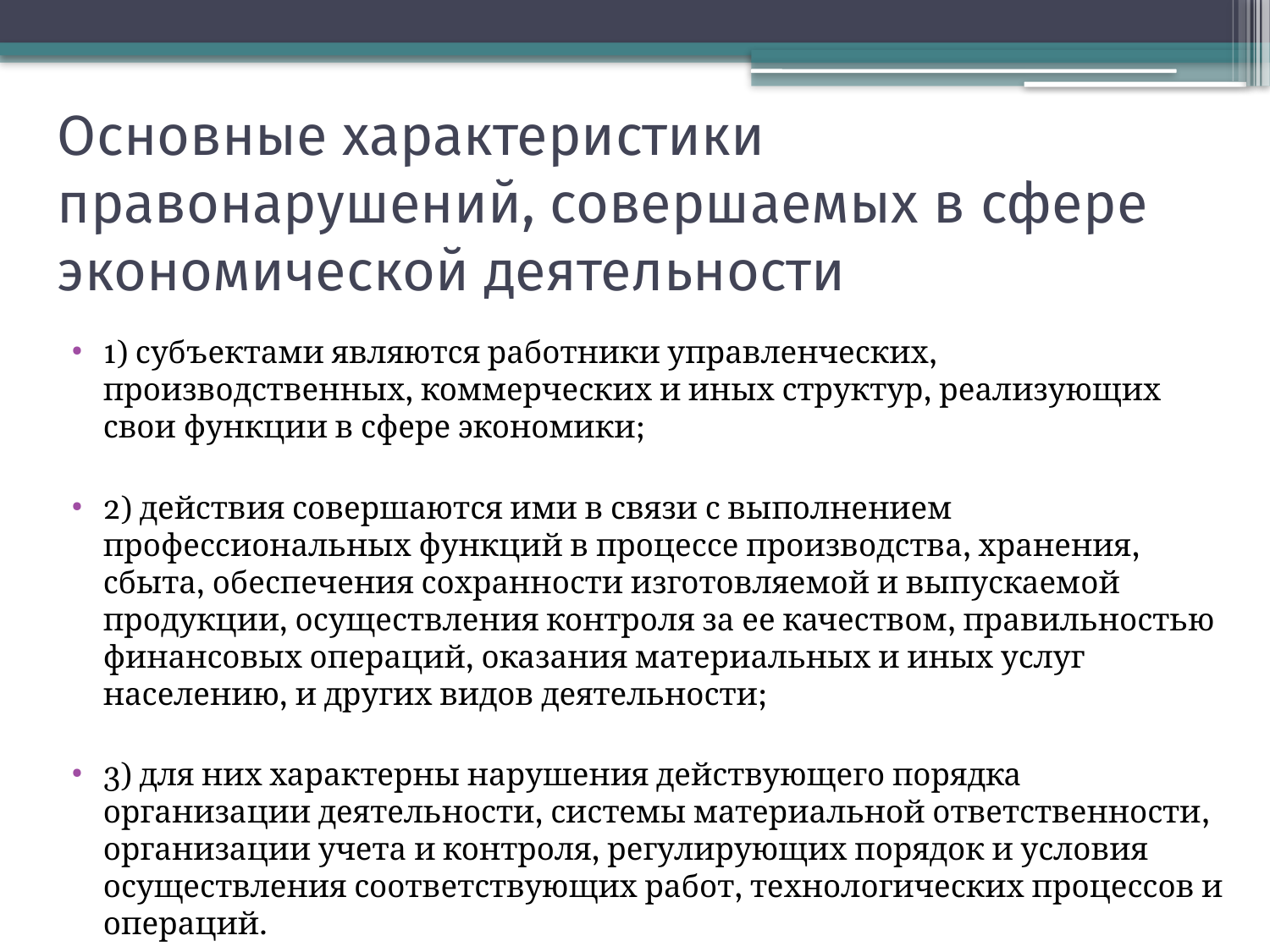

# Основные характеристики правонарушений, совершаемых в сфере экономической деятельности
1) субъектами являются работники управленческих, производственных, коммерческих и иных структур, реализующих свои функции в сфере экономики;

2) действия совершаются ими в связи с выполнением профессиональных функций в процессе производства, хранения, сбыта, обеспечения сохранности изготовляемой и выпускаемой продукции, осуществления контроля за ее качеством, правильностью финансовых операций, оказания материальных и иных услуг населению, и других видов деятельности;

3) для них характерны нарушения действующего порядка организации деятельности, системы материальной ответственности, организации учета и контроля, регулирующих порядок и условия осуществления соответствующих работ, технологических процессов и операций.